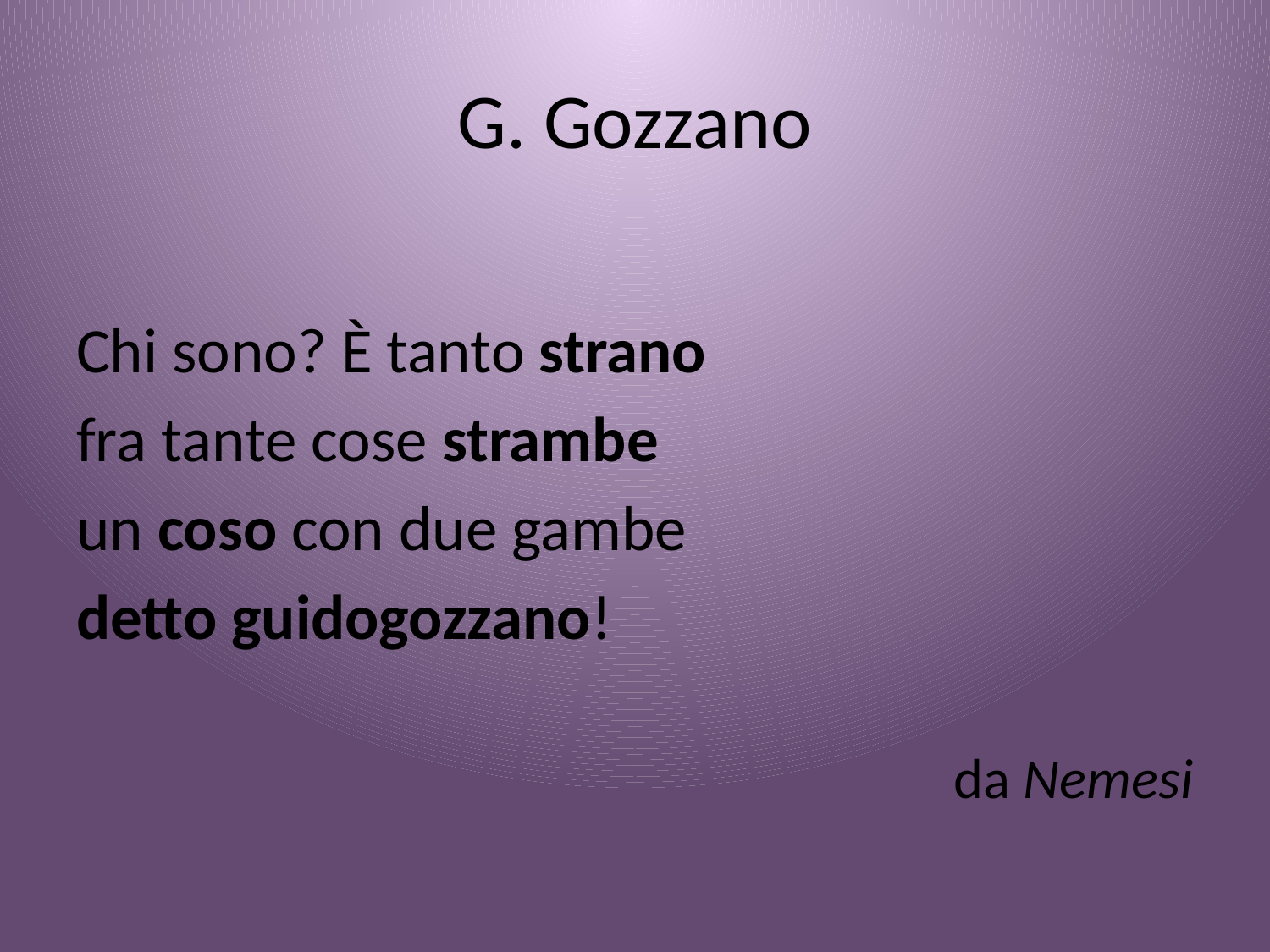

# G. Gozzano

Chi sono? È tanto strano
fra tante cose strambe
un coso con due gambe
detto guidogozzano!

da Nemesi